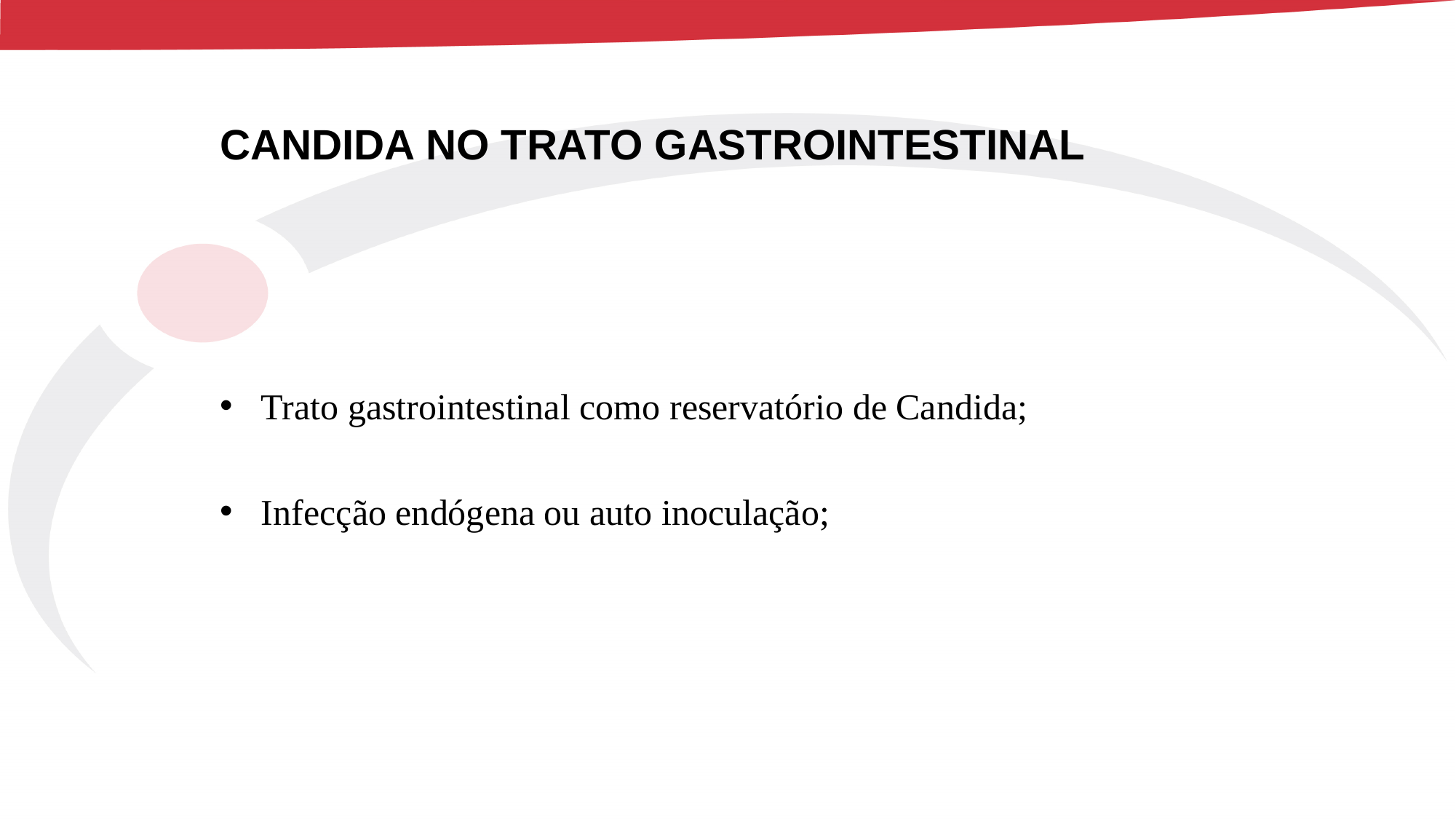

CANDIDA NO TRATO GASTROINTESTINAL
Trato gastrointestinal como reservatório de Candida;

Infecção endógena ou auto inoculação;